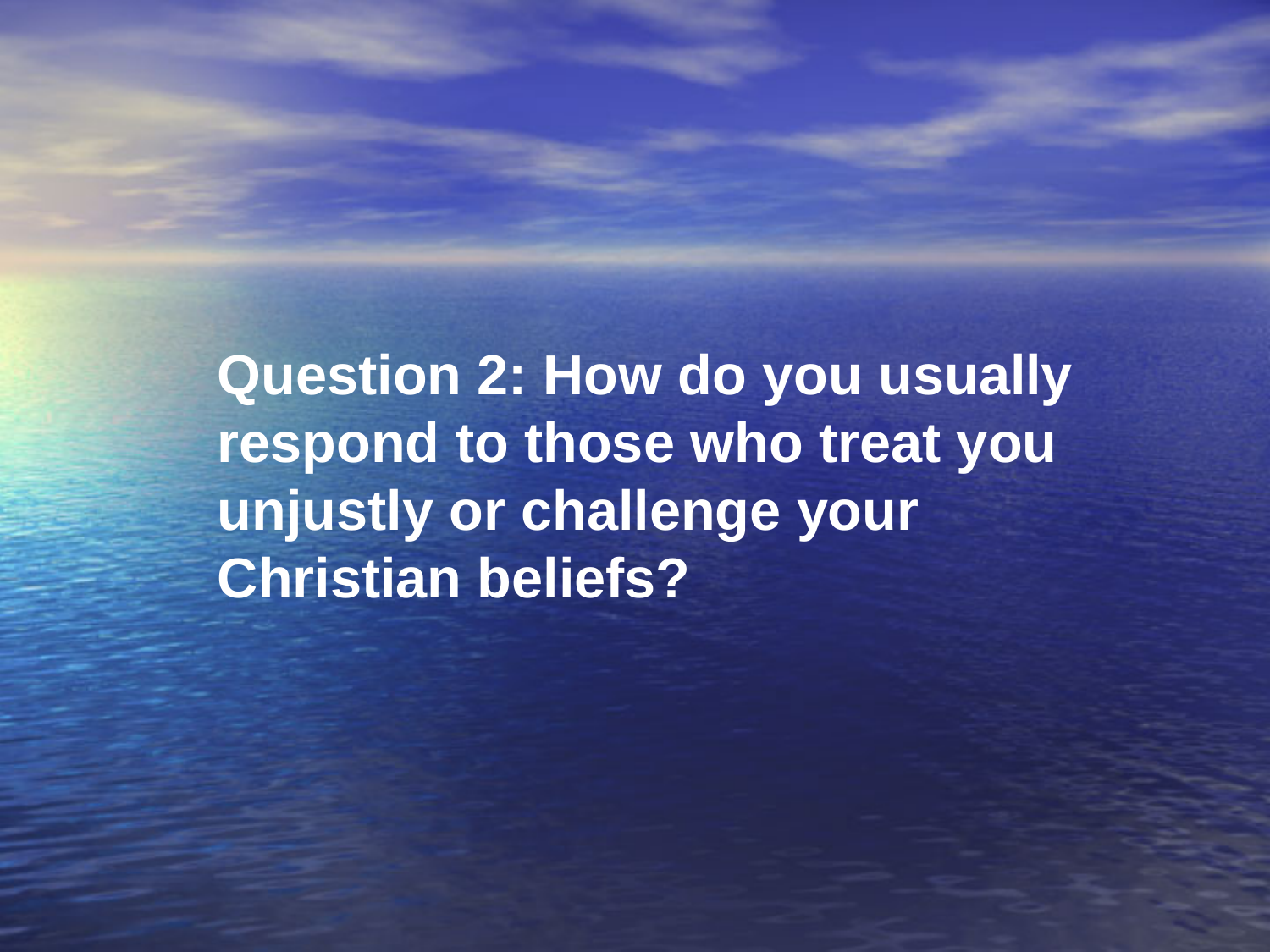

Question 2: How do you usually respond to those who treat you unjustly or challenge your Christian beliefs?